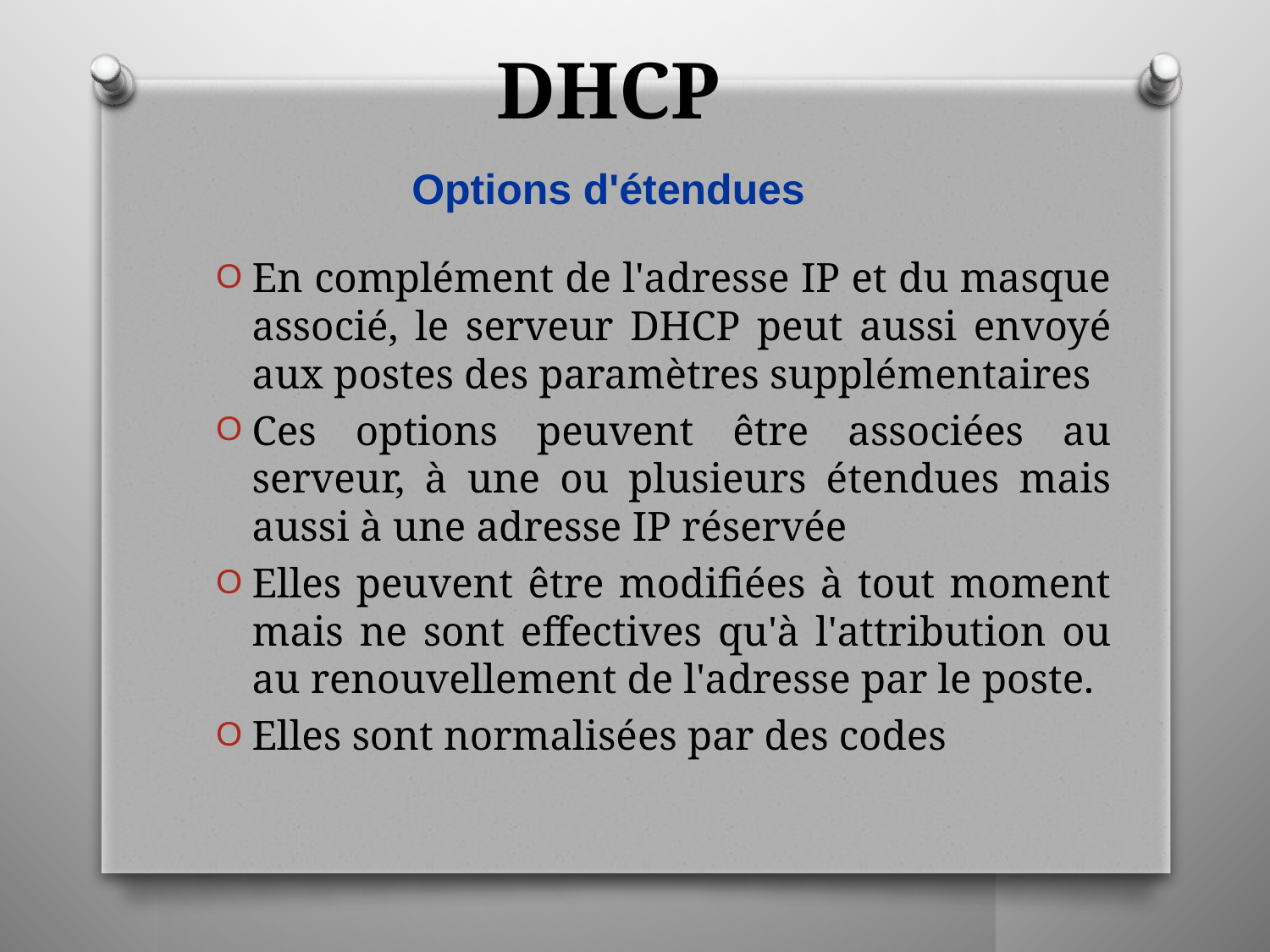

# DHCP
Options d'étendues
En complément de l'adresse IP et du masque associé, le serveur DHCP peut aussi envoyé aux postes des paramètres supplémentaires
Ces options peuvent être associées au serveur, à une ou plusieurs étendues mais aussi à une adresse IP réservée
Elles peuvent être modifiées à tout moment mais ne sont effectives qu'à l'attribution ou au renouvellement de l'adresse par le poste.
Elles sont normalisées par des codes